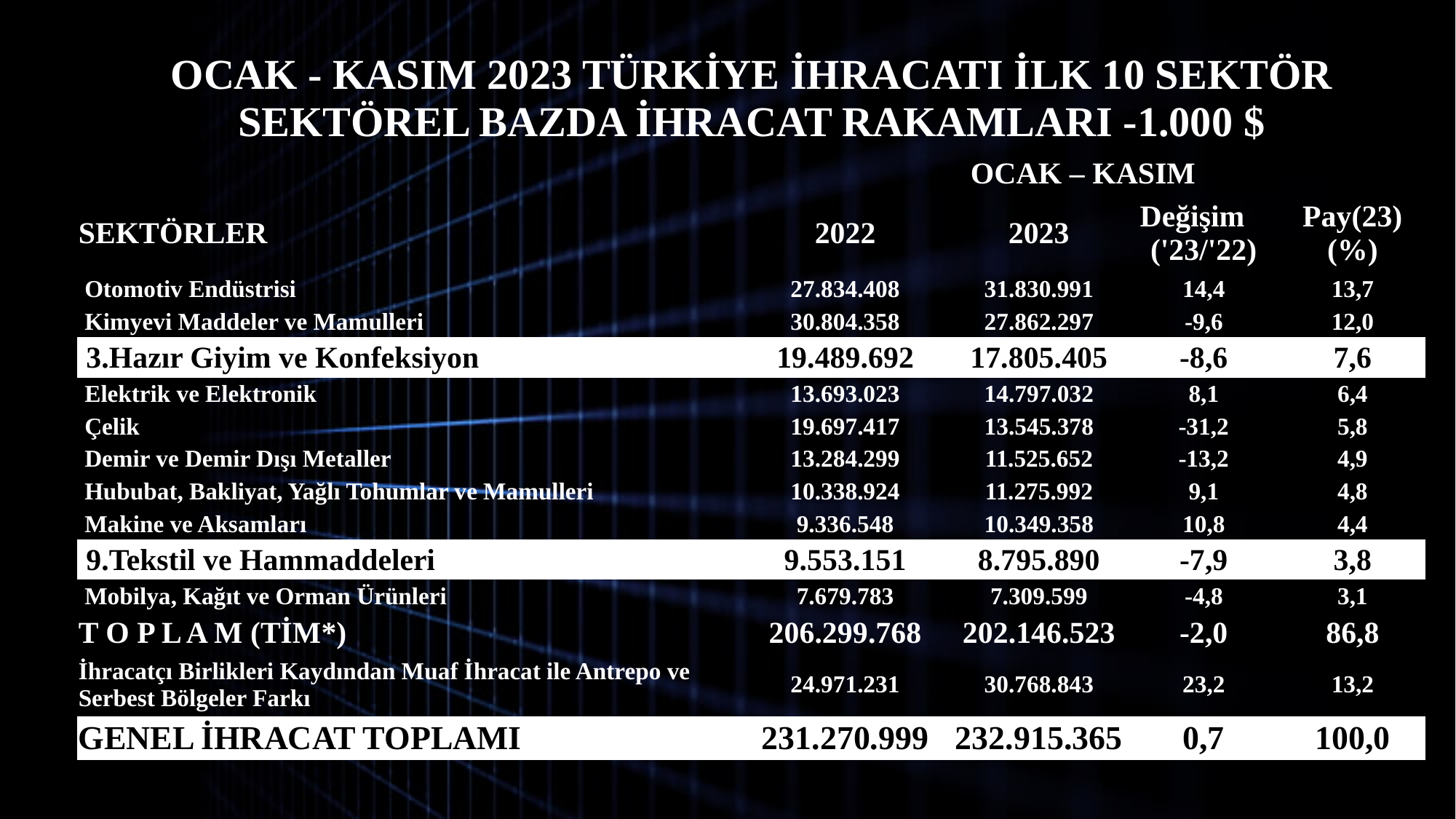

| OCAK - KASIM 2023 TÜRKİYE İHRACATI İLK 10 SEKTÖR SEKTÖREL BAZDA İHRACAT RAKAMLARI -1.000 $ |  |  |  |  |
| --- | --- | --- | --- | --- |
|  | OCAK – KASIM |  |  |  |
| SEKTÖRLER | 2022 | 2023 | Değişim ('23/'22) | Pay(23) (%) |
| Otomotiv Endüstrisi | 27.834.408 | 31.830.991 | 14,4 | 13,7 |
| Kimyevi Maddeler ve Mamulleri | 30.804.358 | 27.862.297 | -9,6 | 12,0 |
| 3.Hazır Giyim ve Konfeksiyon | 19.489.692 | 17.805.405 | -8,6 | 7,6 |
| Elektrik ve Elektronik | 13.693.023 | 14.797.032 | 8,1 | 6,4 |
| Çelik | 19.697.417 | 13.545.378 | -31,2 | 5,8 |
| Demir ve Demir Dışı Metaller | 13.284.299 | 11.525.652 | -13,2 | 4,9 |
| Hububat, Bakliyat, Yağlı Tohumlar ve Mamulleri | 10.338.924 | 11.275.992 | 9,1 | 4,8 |
| Makine ve Aksamları | 9.336.548 | 10.349.358 | 10,8 | 4,4 |
| 9.Tekstil ve Hammaddeleri | 9.553.151 | 8.795.890 | -7,9 | 3,8 |
| Mobilya, Kağıt ve Orman Ürünleri | 7.679.783 | 7.309.599 | -4,8 | 3,1 |
| T O P L A M (TİM\*) | 206.299.768 | 202.146.523 | -2,0 | 86,8 |
| İhracatçı Birlikleri Kaydından Muaf İhracat ile Antrepo ve Serbest Bölgeler Farkı | 24.971.231 | 30.768.843 | 23,2 | 13,2 |
| GENEL İHRACAT TOPLAMI | 231.270.999 | 232.915.365 | 0,7 | 100,0 |